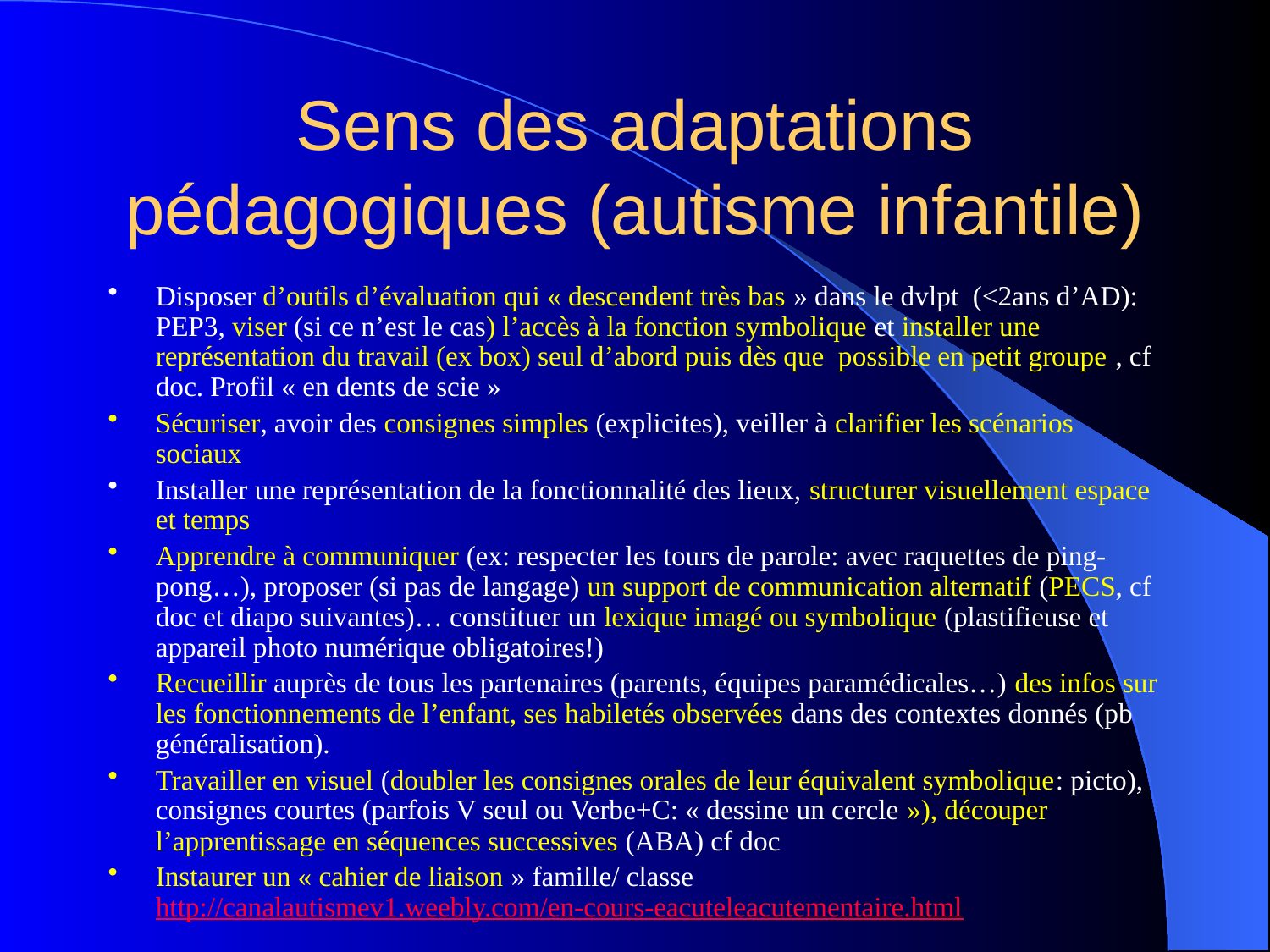

# Sens des adaptations pédagogiques (autisme infantile)
Disposer d’outils d’évaluation qui « descendent très bas » dans le dvlpt  (<2ans d’AD): PEP3, viser (si ce n’est le cas) l’accès à la fonction symbolique et installer une représentation du travail (ex box) seul d’abord puis dès que  possible en petit groupe , cf doc. Profil « en dents de scie »
Sécuriser, avoir des consignes simples (explicites), veiller à clarifier les scénarios sociaux
Installer une représentation de la fonctionnalité des lieux, structurer visuellement espace et temps
Apprendre à communiquer (ex: respecter les tours de parole: avec raquettes de ping-pong…), proposer (si pas de langage) un support de communication alternatif (PECS, cf doc et diapo suivantes)… constituer un lexique imagé ou symbolique (plastifieuse et appareil photo numérique obligatoires!)
Recueillir auprès de tous les partenaires (parents, équipes paramédicales…) des infos sur les fonctionnements de l’enfant, ses habiletés observées dans des contextes donnés (pb généralisation).
Travailler en visuel (doubler les consignes orales de leur équivalent symbolique: picto), consignes courtes (parfois V seul ou Verbe+C: « dessine un cercle »), découper l’apprentissage en séquences successives (ABA) cf doc
Instaurer un « cahier de liaison » famille/ classe http://canalautismev1.weebly.com/en-cours-eacuteleacutementaire.html